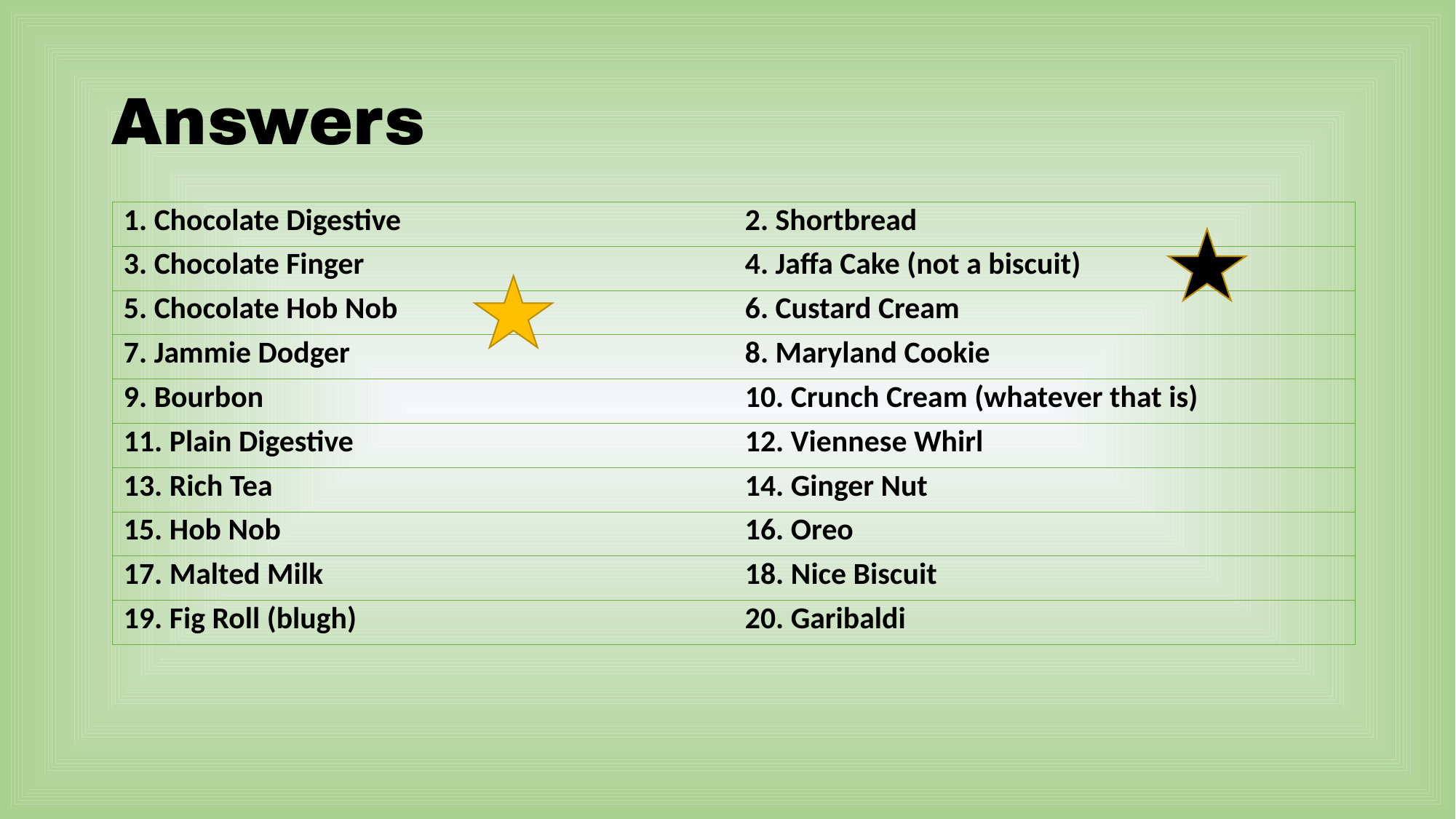

# Answers
| 1. Chocolate Digestive | 2. Shortbread |
| --- | --- |
| 3. Chocolate Finger | 4. Jaffa Cake (not a biscuit) |
| 5. Chocolate Hob Nob | 6. Custard Cream |
| 7. Jammie Dodger | 8. Maryland Cookie |
| 9. Bourbon | 10. Crunch Cream (whatever that is) |
| 11. Plain Digestive | 12. Viennese Whirl |
| 13. Rich Tea | 14. Ginger Nut |
| 15. Hob Nob | 16. Oreo |
| 17. Malted Milk | 18. Nice Biscuit |
| 19. Fig Roll (blugh) | 20. Garibaldi |